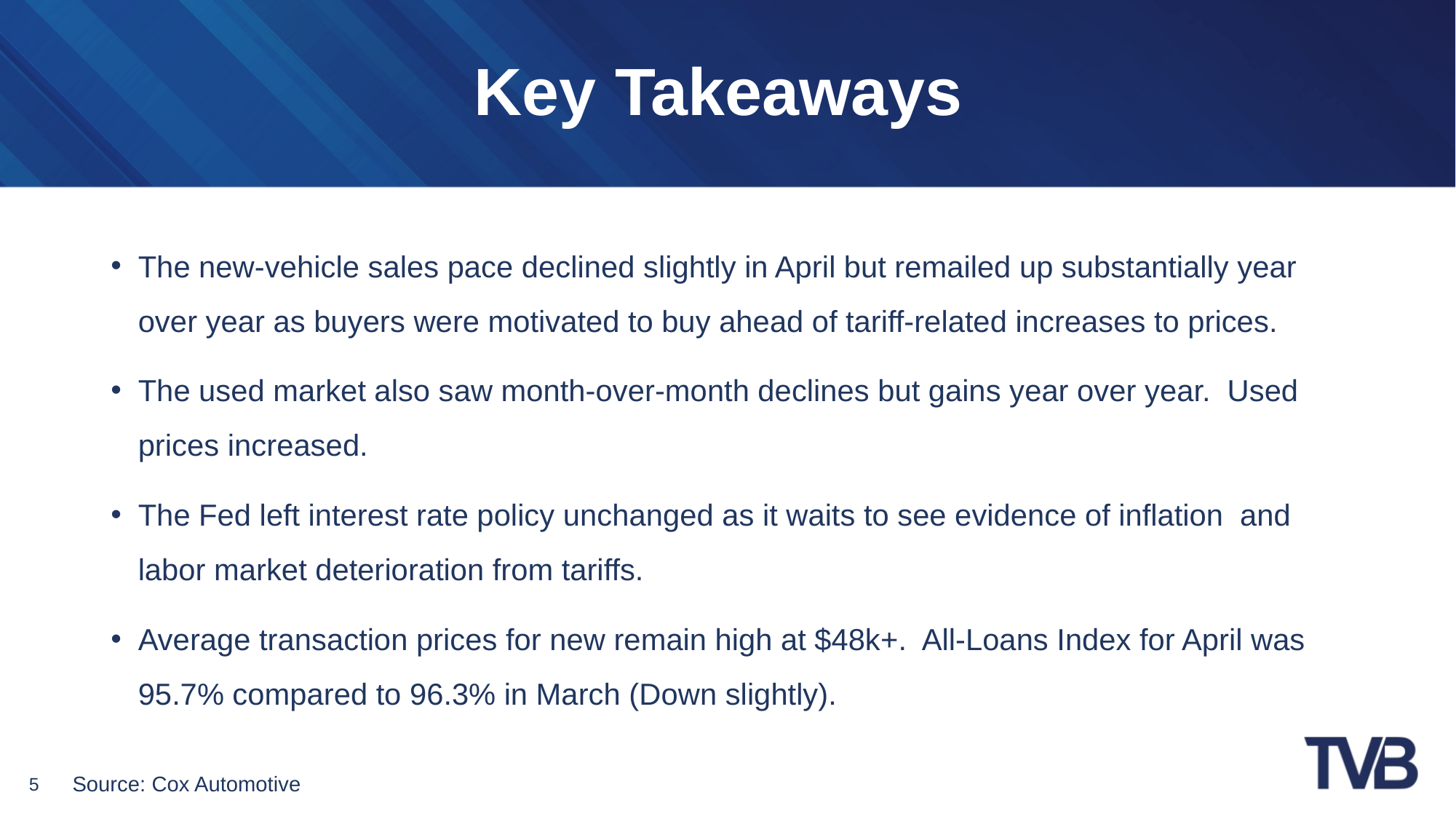

# Key Takeaways
The new-vehicle sales pace declined slightly in April but remailed up substantially year over year as buyers were motivated to buy ahead of tariff-related increases to prices.
The used market also saw month-over-month declines but gains year over year.  Used prices increased.
The Fed left interest rate policy unchanged as it waits to see evidence of inflation  and labor market deterioration from tariffs.
Average transaction prices for new remain high at $48k+.  All-Loans Index for April was 95.7% compared to 96.3% in March (Down slightly).
5
Source: Cox Automotive